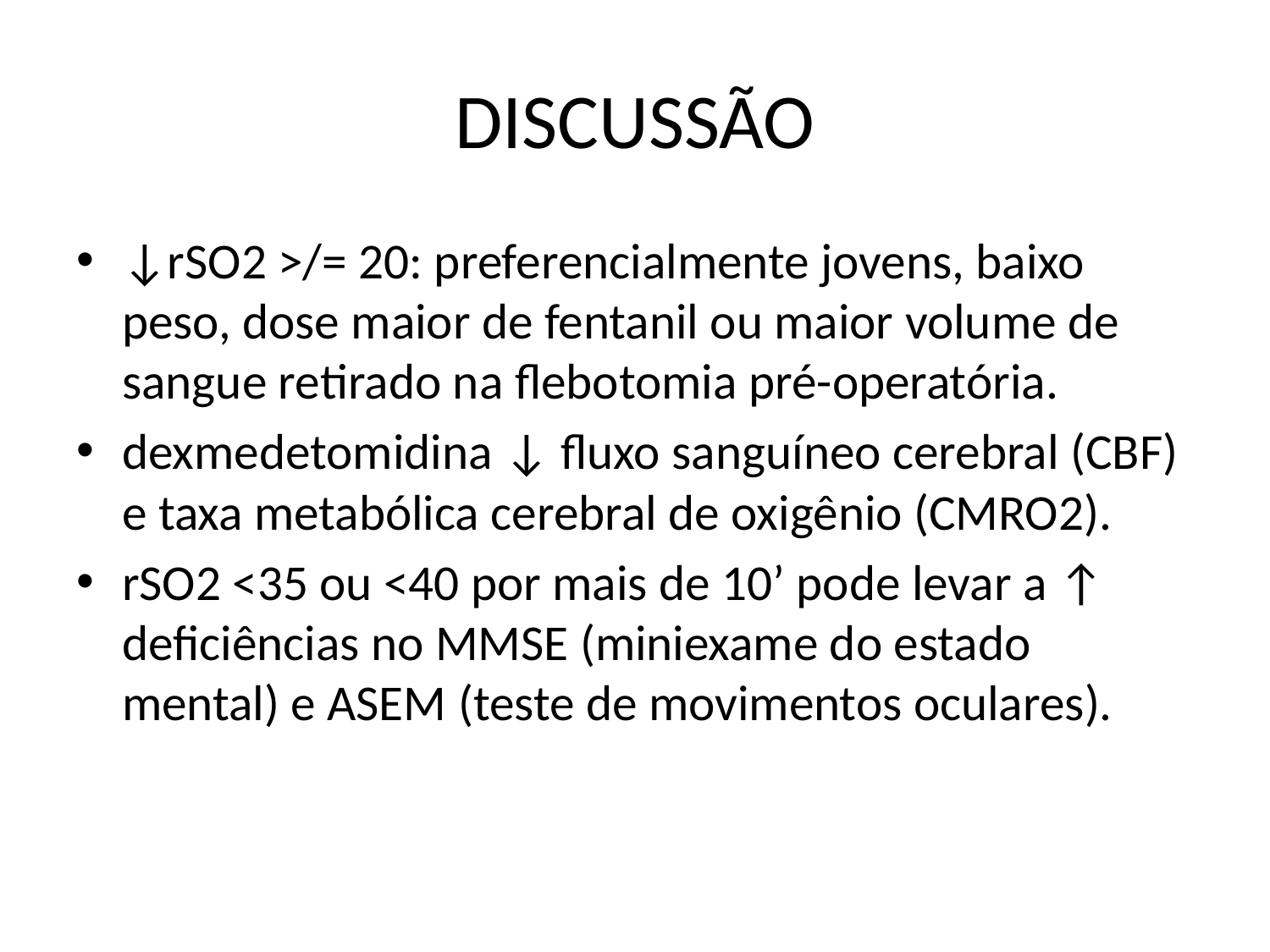

# DISCUSSÃO
↓rSO2 >/= 20: preferencialmente jovens, baixo peso, dose maior de fentanil ou maior volume de sangue retirado na flebotomia pré-operatória.
dexmedetomidina ↓ fluxo sanguíneo cerebral (CBF) e taxa metabólica cerebral de oxigênio (CMRO2).
rSO2 <35 ou <40 por mais de 10’ pode levar a ↑ deficiências no MMSE (miniexame do estado mental) e ASEM (teste de movimentos oculares).